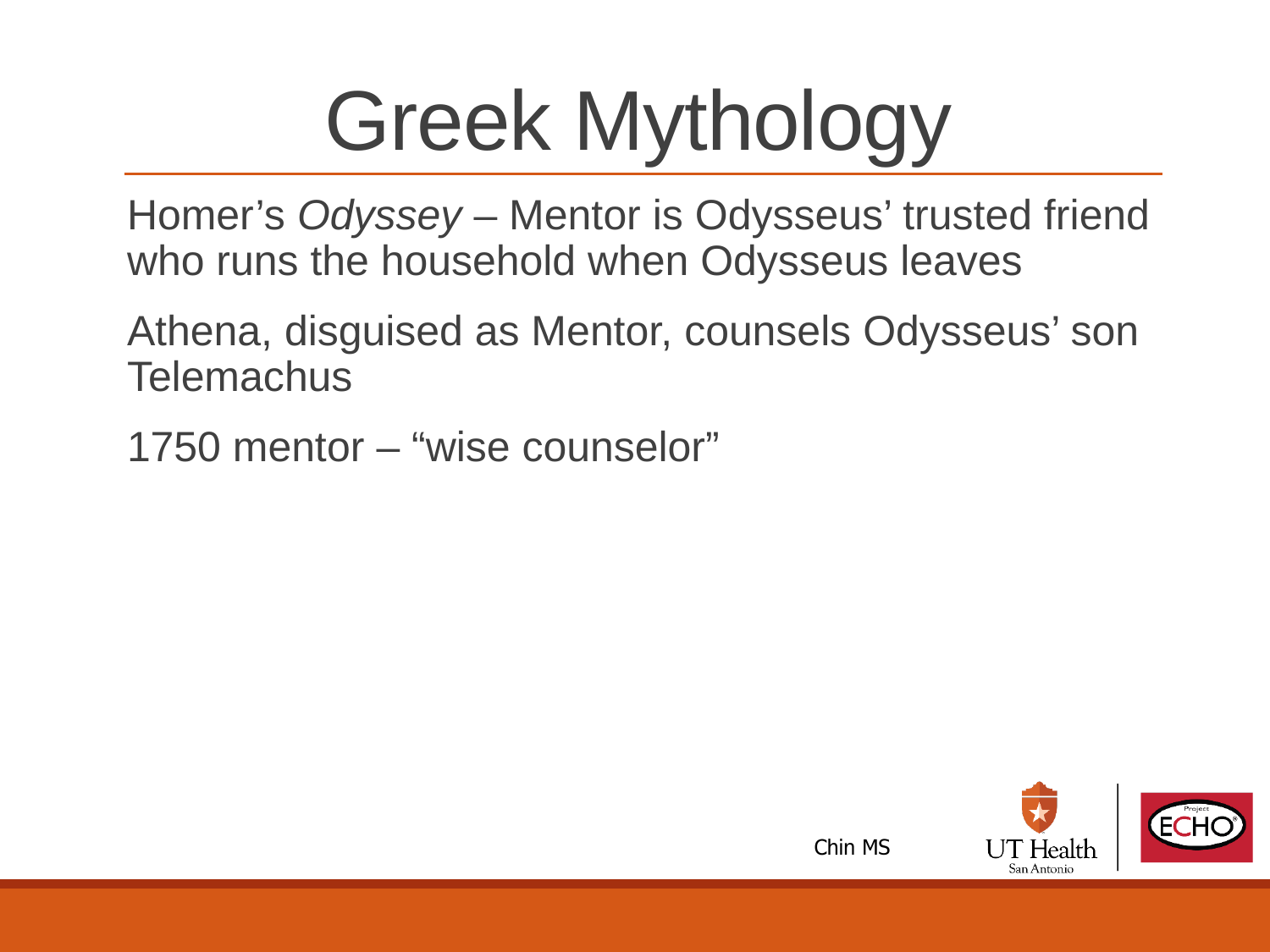

# Greek Mythology
Homer’s Odyssey – Mentor is Odysseus’ trusted friend who runs the household when Odysseus leaves
Athena, disguised as Mentor, counsels Odysseus’ son Telemachus
1750 mentor – “wise counselor”
Chin MS